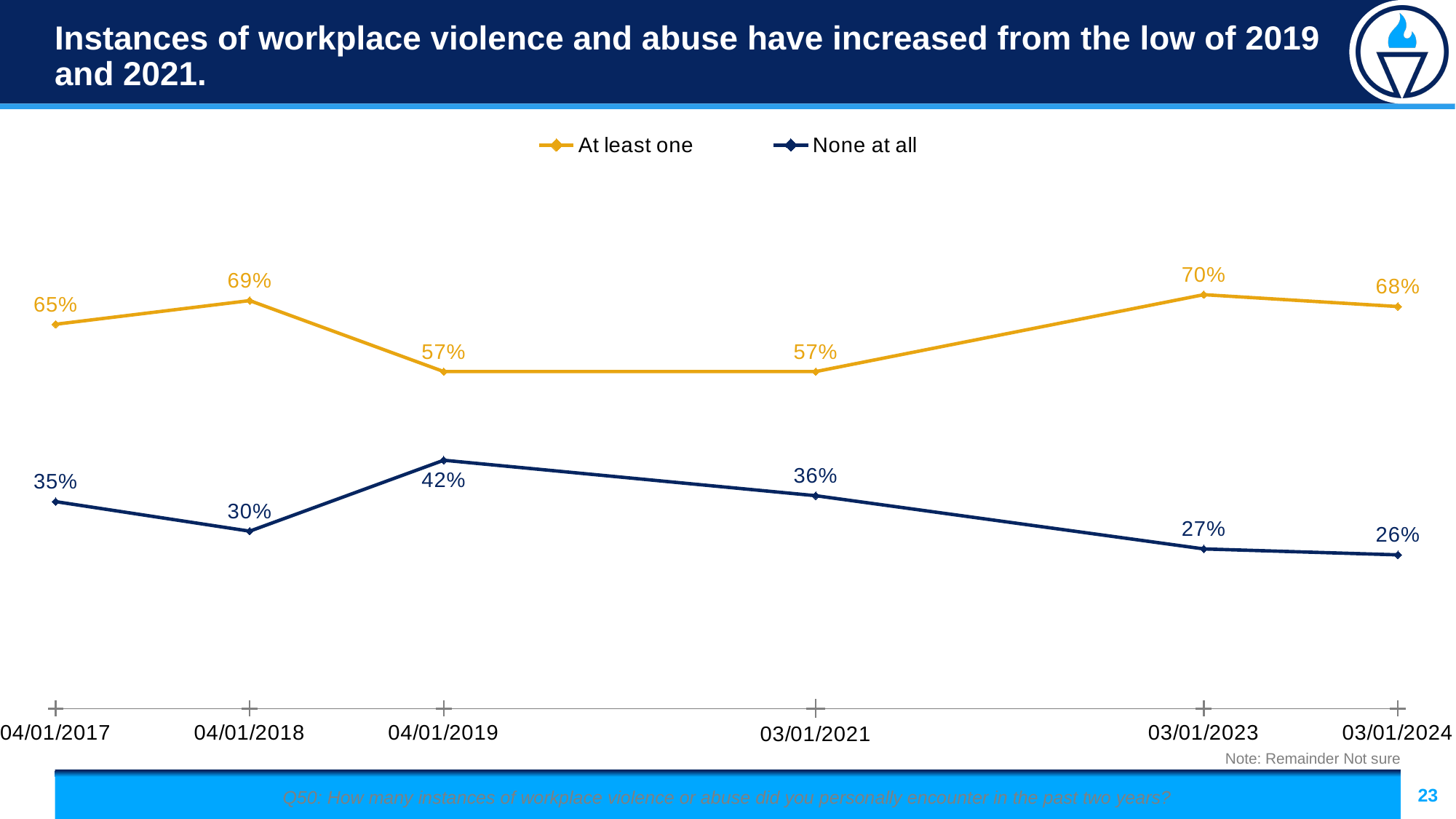

# Instances of workplace violence and abuse have increased from the low of 2019 and 2021.

### Chart

| Category | At least one | None at all | Labels |
|---|---|---|---|
| 42826 | 0.65 | 0.35 | 0.0 |
| 43191 | 0.69 | 0.3 | 0.0 |
| 43556 | 0.57 | 0.42 | 0.0 |
| 44256 | 0.57 | 0.36 | 0.0 |
| 44986 | 0.7 | 0.27 | 0.0 |
| 45352 | 0.68 | 0.26 | 0.0 |
Note: Remainder Not sure
Q50: How many instances of workplace violence or abuse did you personally encounter in the past two years?